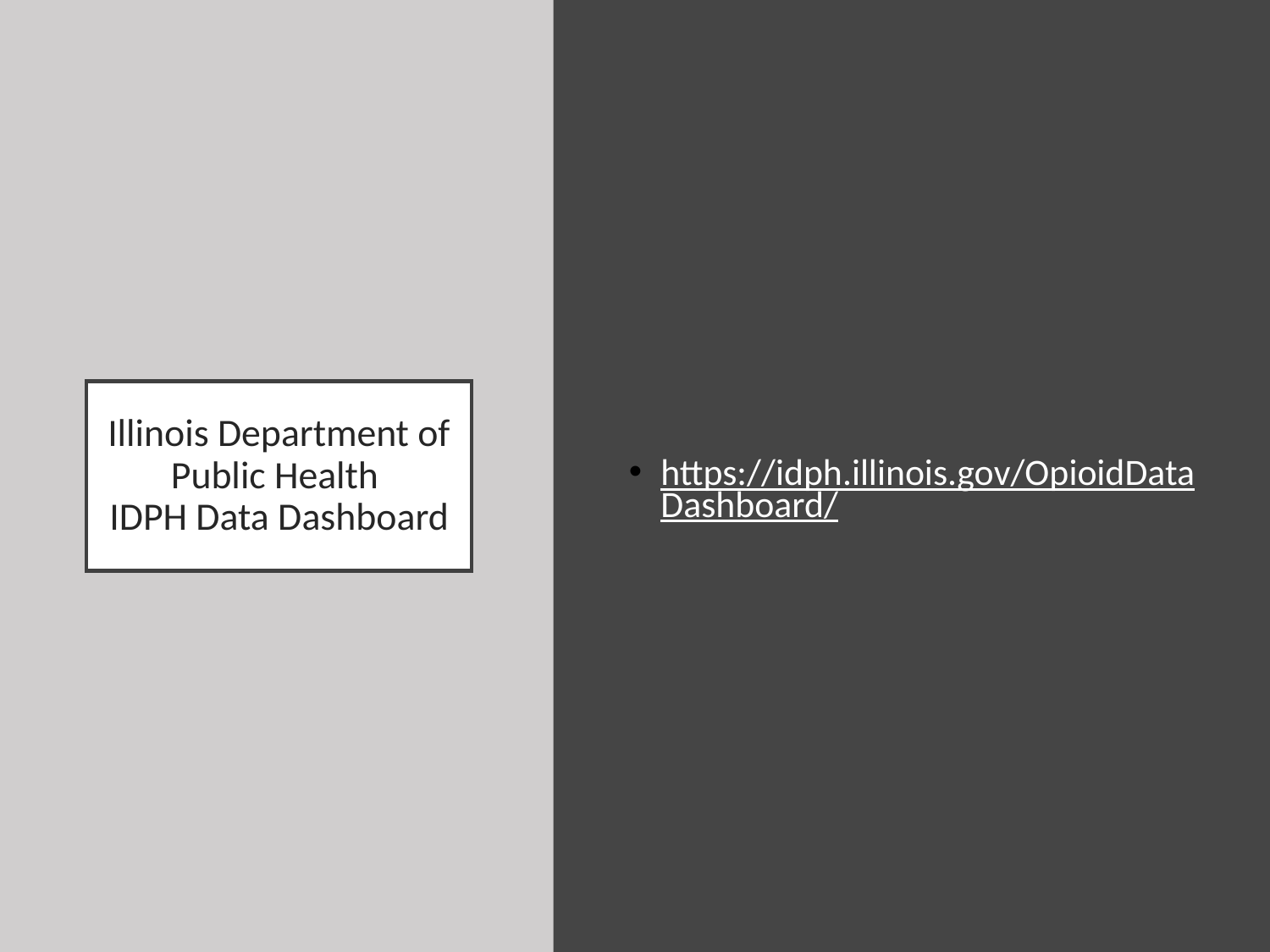

https://idph.illinois.gov/OpioidDataDashboard/
# Illinois Department of Public Health IDPH Data Dashboard